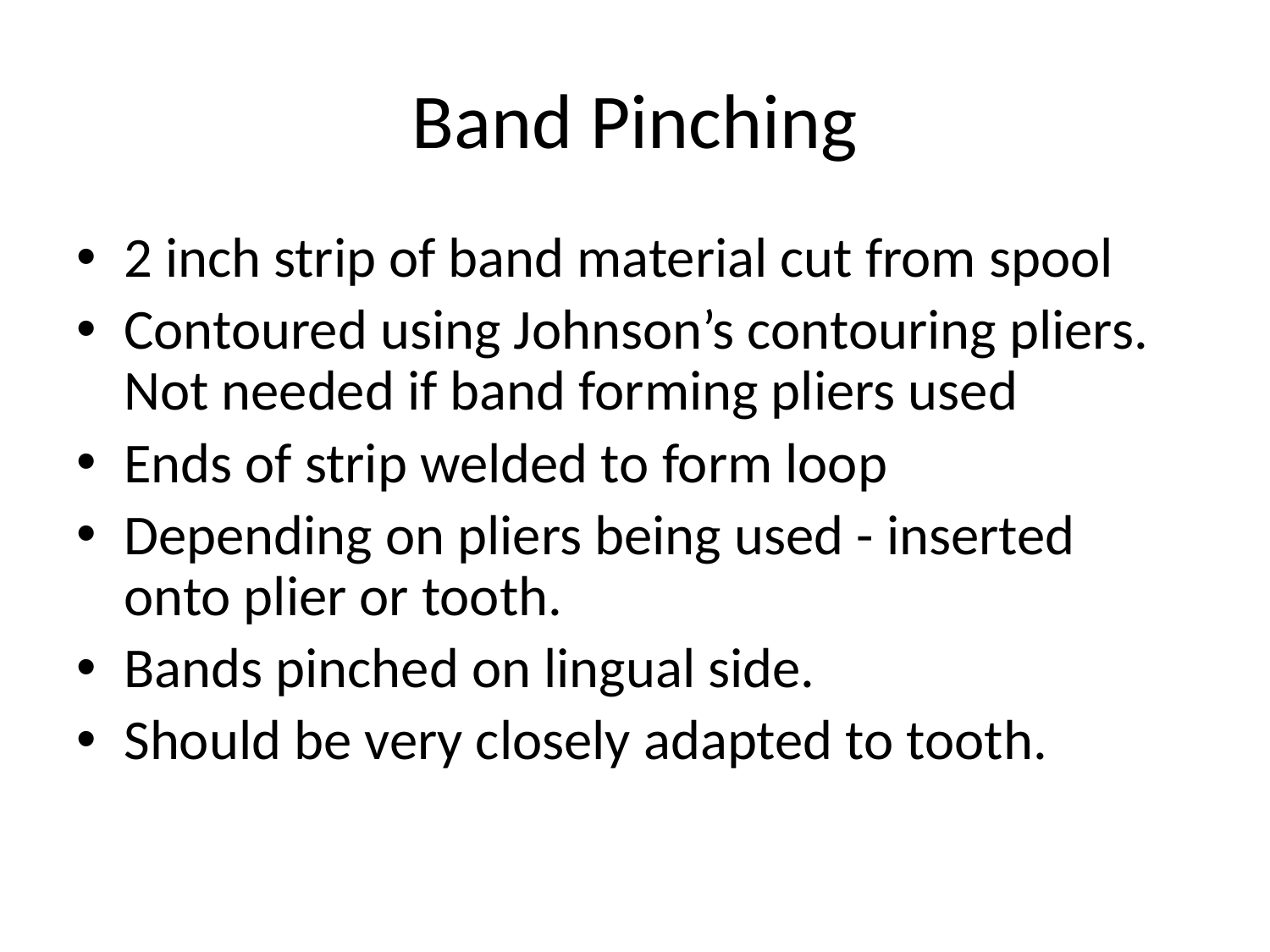

# Band Pinching
2 inch strip of band material cut from spool
Contoured using Johnson’s contouring pliers. Not needed if band forming pliers used
Ends of strip welded to form loop
Depending on pliers being used - inserted onto plier or tooth.
Bands pinched on lingual side.
Should be very closely adapted to tooth.